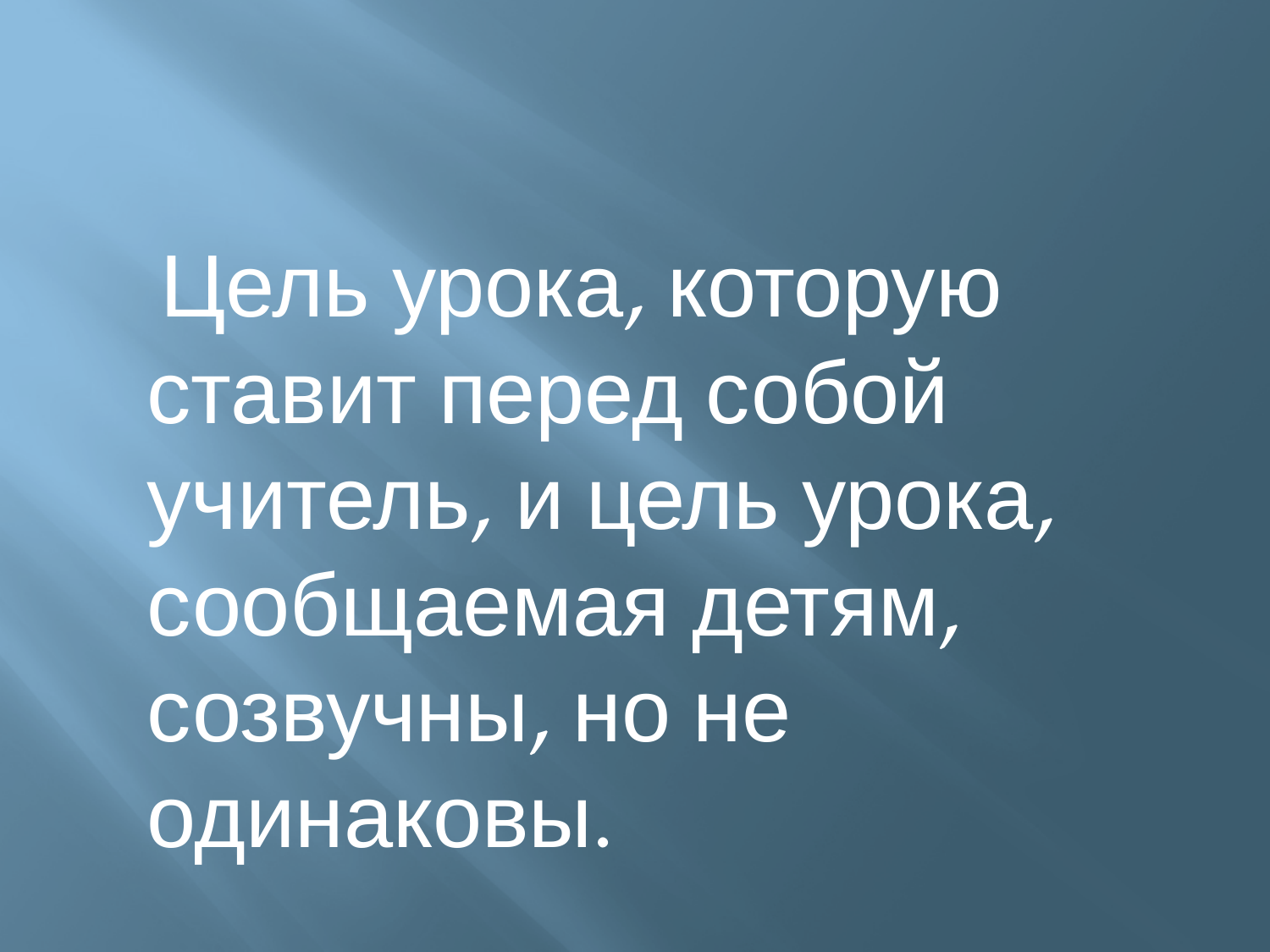

#
   Цель урока, которую ставит перед собой учитель, и цель урока, сообщаемая детям, созвучны, но не одинаковы.